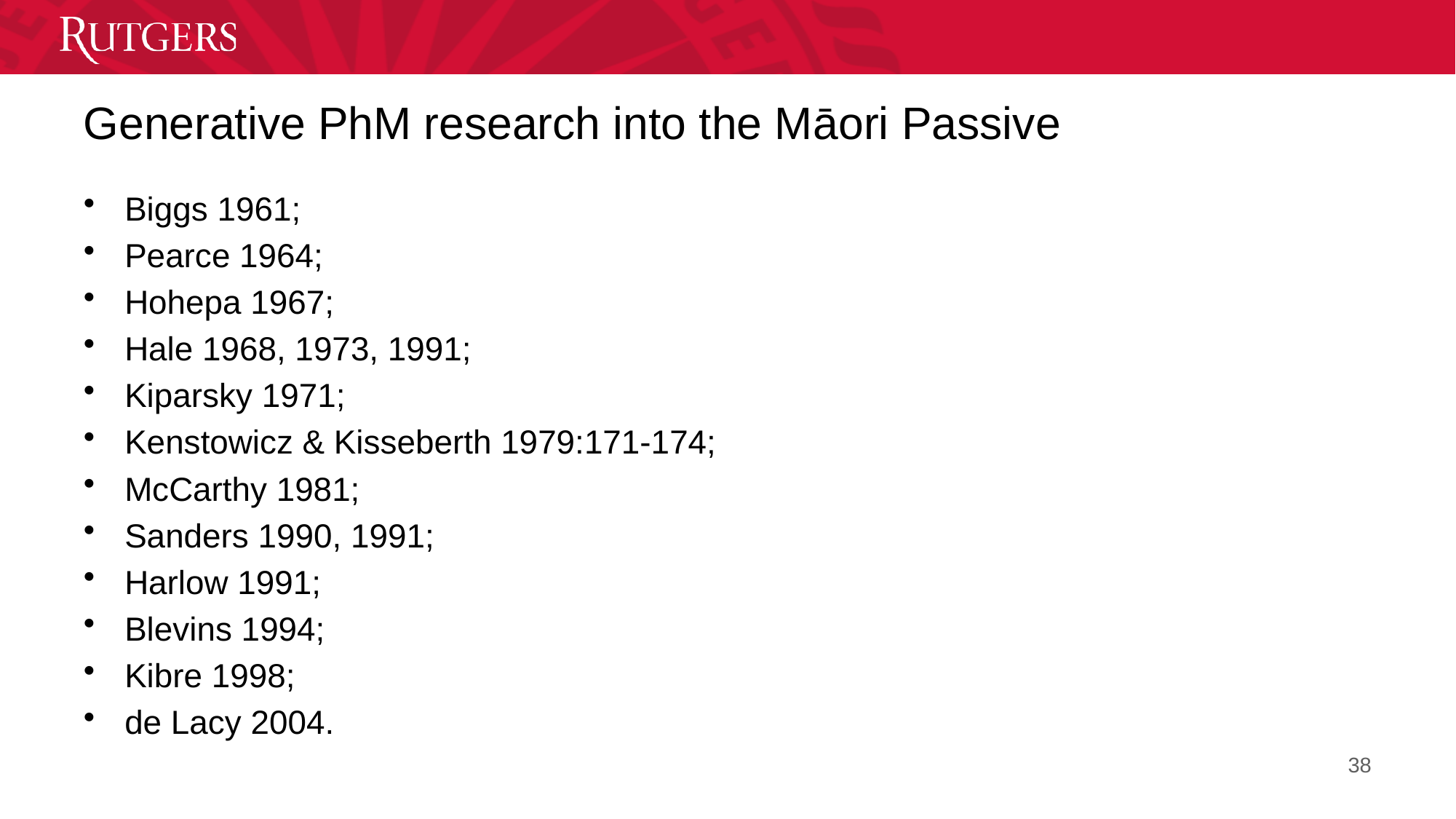

# Generative PhM research into the Māori Passive
Biggs 1961;
Pearce 1964;
Hohepa 1967;
Hale 1968, 1973, 1991;
Kiparsky 1971;
Kenstowicz & Kisseberth 1979:171-174;
McCarthy 1981;
Sanders 1990, 1991;
Harlow 1991;
Blevins 1994;
Kibre 1998;
de Lacy 2004.

38